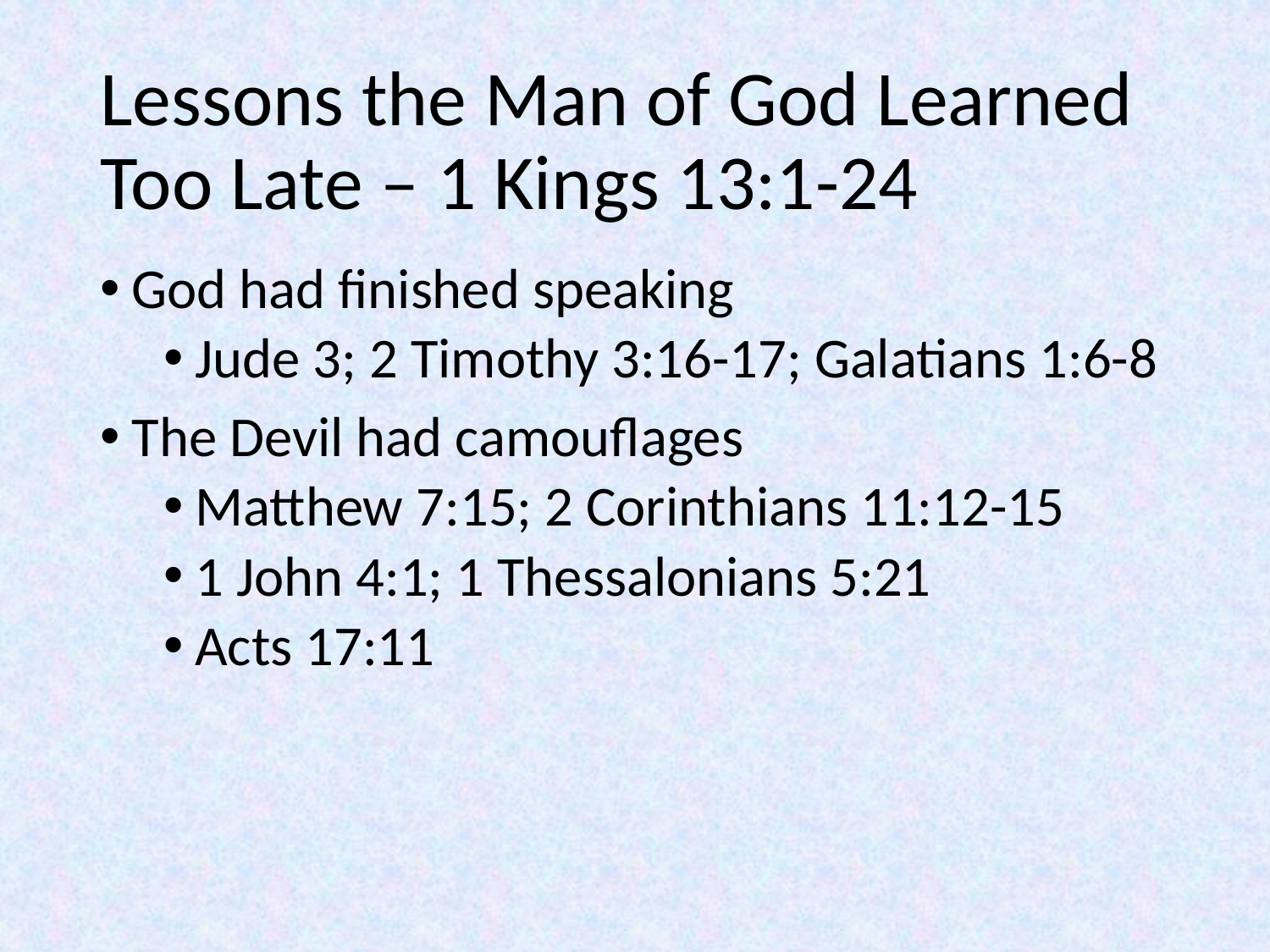

# Lessons the Man of God Learned Too Late – 1 Kings 13:1-24
God had finished speaking
Jude 3; 2 Timothy 3:16-17; Galatians 1:6-8
The Devil had camouflages
Matthew 7:15; 2 Corinthians 11:12-15
1 John 4:1; 1 Thessalonians 5:21
Acts 17:11